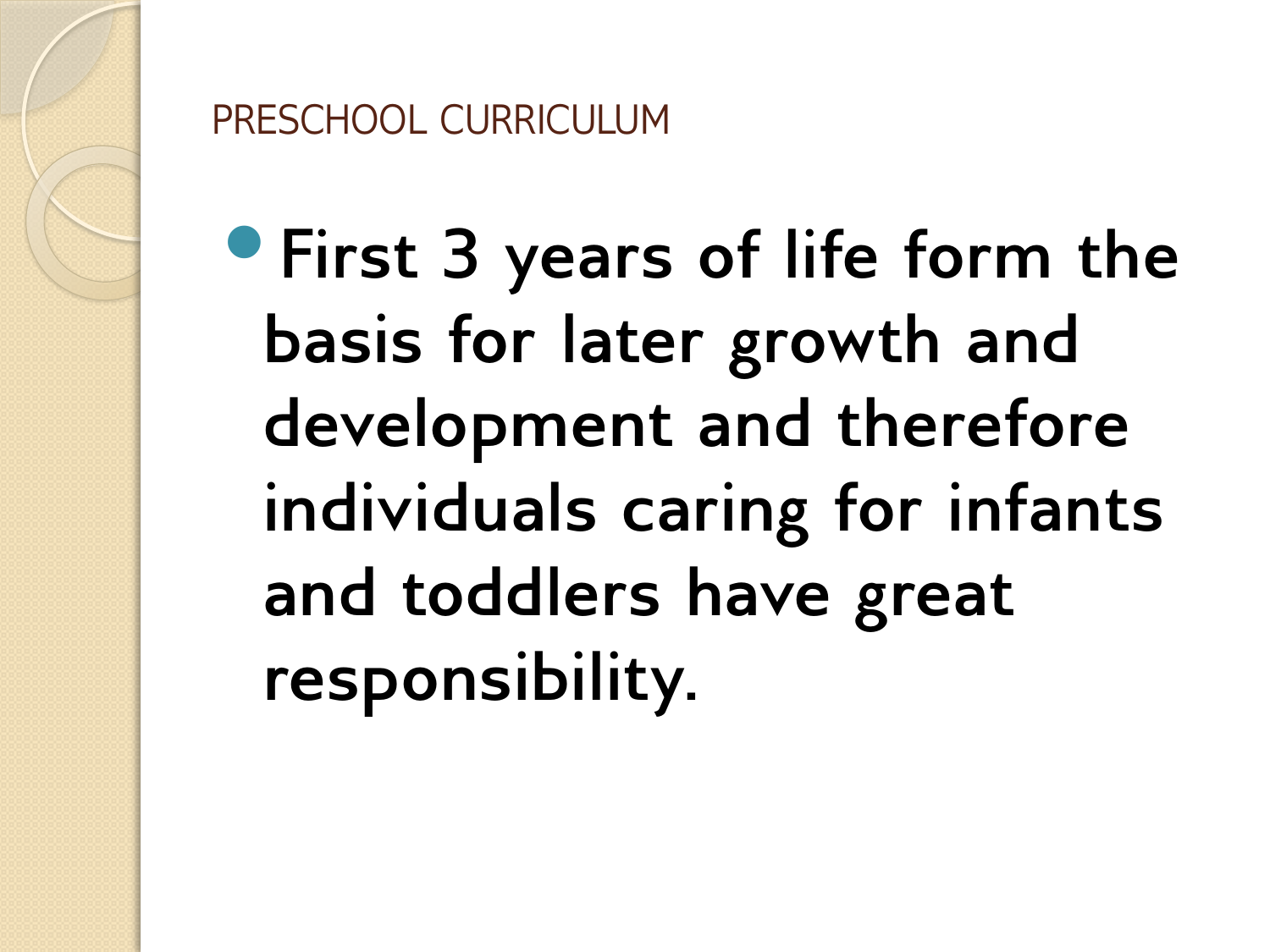

# PRESCHOOL CURRICULUM
First 3 years of life form the basis for later growth and development and therefore individuals caring for infants and toddlers have great responsibility.